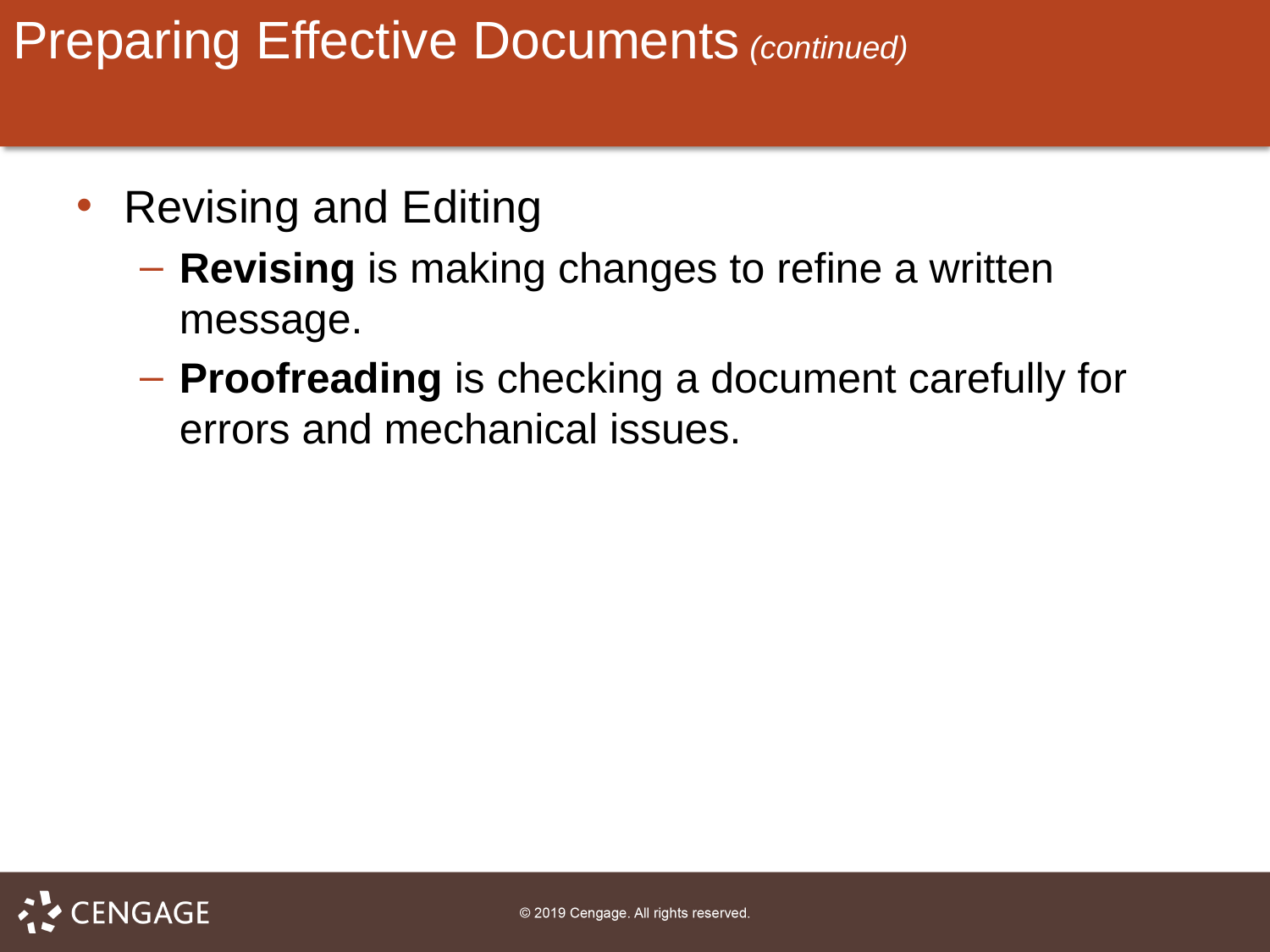

# Preparing Effective Documents (continued)
Revising and Editing
Revising is making changes to refine a written message.
Proofreading is checking a document carefully for errors and mechanical issues.